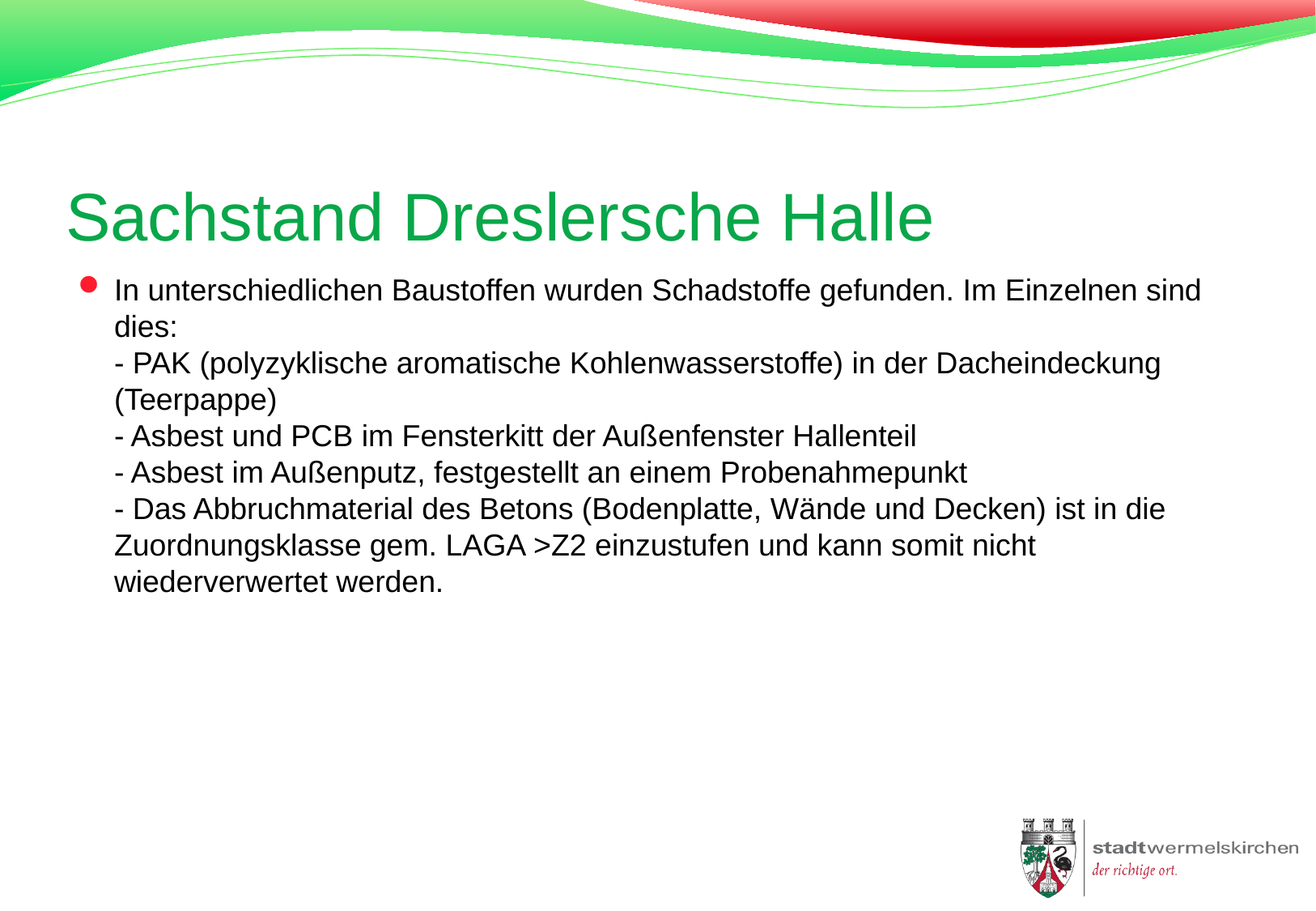

# Sachstand Dreslersche Halle
In unterschiedlichen Baustoffen wurden Schadstoffe gefunden. Im Einzelnen sind dies:
- PAK (polyzyklische aromatische Kohlenwasserstoffe) in der Dacheindeckung (Teerpappe)
- Asbest und PCB im Fensterkitt der Außenfenster Hallenteil
- Asbest im Außenputz, festgestellt an einem Probenahmepunkt
- Das Abbruchmaterial des Betons (Bodenplatte, Wände und Decken) ist in die Zuordnungsklasse gem. LAGA >Z2 einzustufen und kann somit nicht wiederverwertet werden.